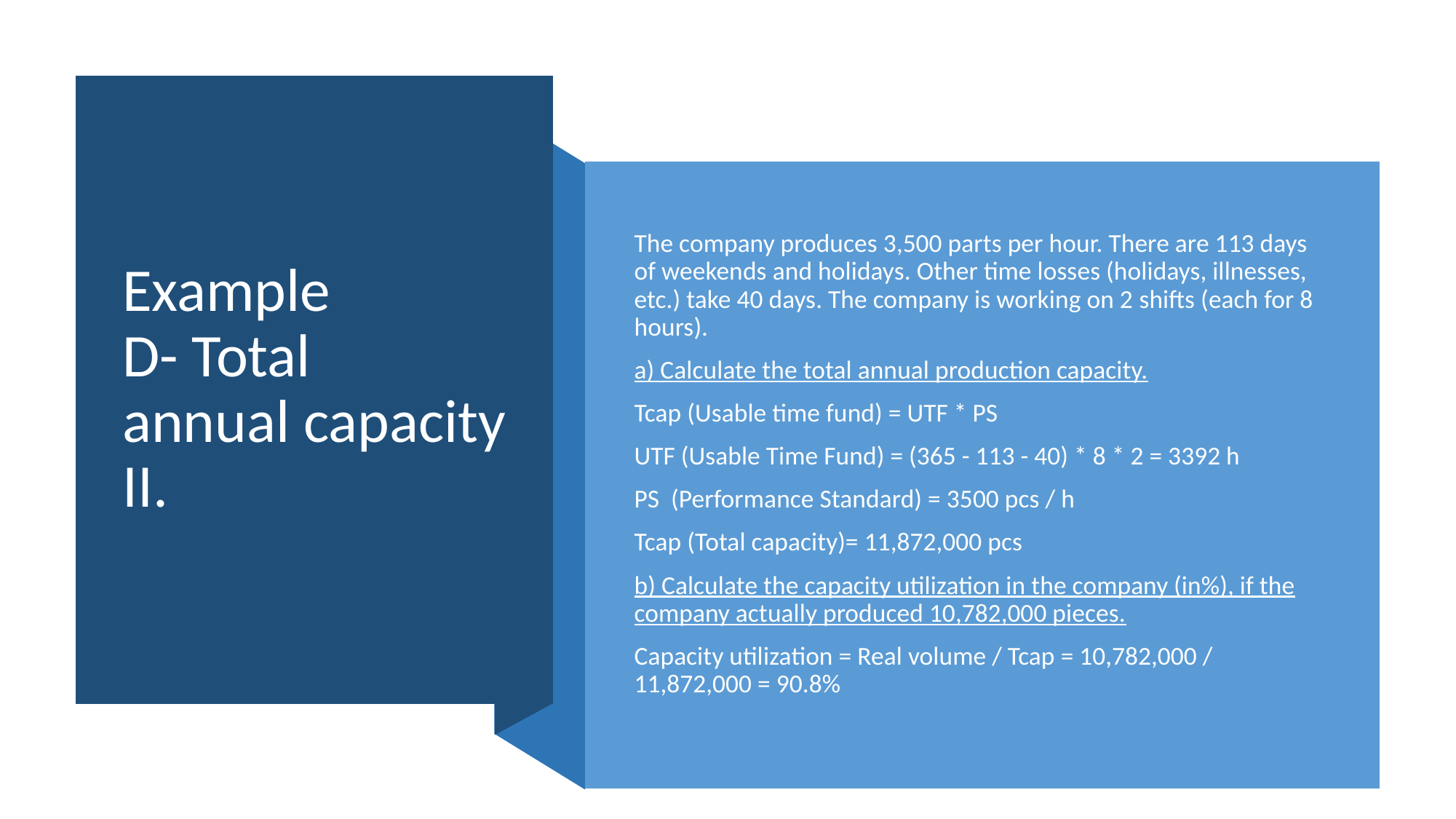

# Example D- Total annual capacity II.

The company produces 3,500 parts per hour. There are 113 days of weekends and holidays. Other time losses (holidays, illnesses, etc.) take 40 days. The company is working on 2 shifts (each for 8 hours).
a) Calculate the total annual production capacity.
Tcap (Usable time fund) = UTF * PS
UTF (Usable Time Fund) = (365 - 113 - 40) * 8 * 2 = 3392 h
PS  (Performance Standard) = 3500 pcs / h
Tcap (Total capacity)= 11,872,000 pcs
b) Calculate the capacity utilization in the company (in%), if the company actually produced 10,782,000 pieces.
Capacity utilization = Real volume / Tcap = 10,782,000 / 11,872,000 = 90.8%